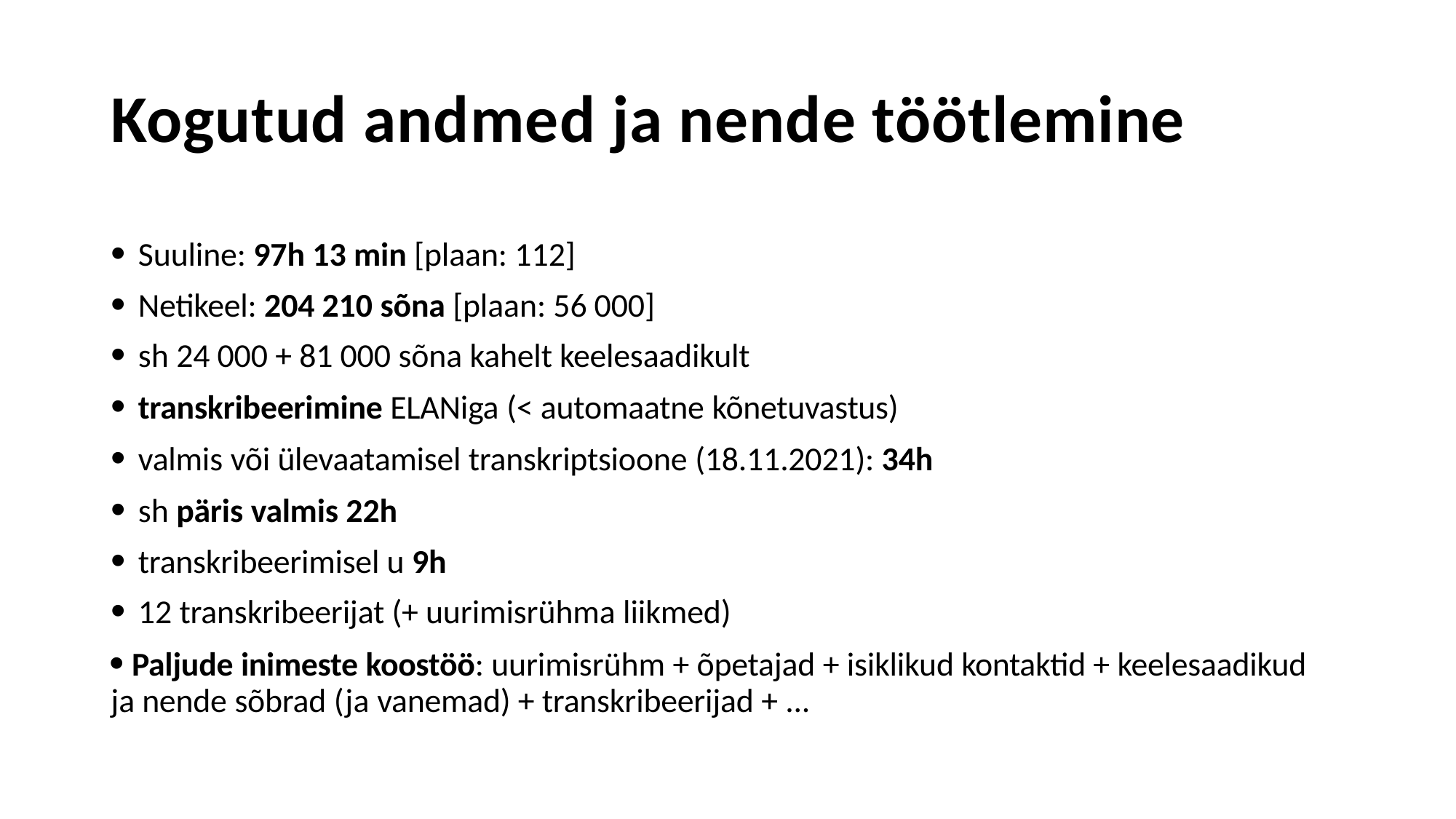

# Kogutud andmed ja nende töötlemine
Suuline: 97h 13 min [plaan: 112]
Netikeel: 204 210 sõna [plaan: 56 000]
sh 24 000 + 81 000 sõna kahelt keelesaadikult
transkribeerimine ELANiga (< automaatne kõnetuvastus)
valmis või ülevaatamisel transkriptsioone (18.11.2021): 34h
sh päris valmis 22h
transkribeerimisel u 9h
12 transkribeerijat (+ uurimisrühma liikmed)
 Paljude inimeste koostöö: uurimisrühm + õpetajad + isiklikud kontaktid + keelesaadikud  ja nende sõbrad (ja vanemad) + transkribeerijad + ...